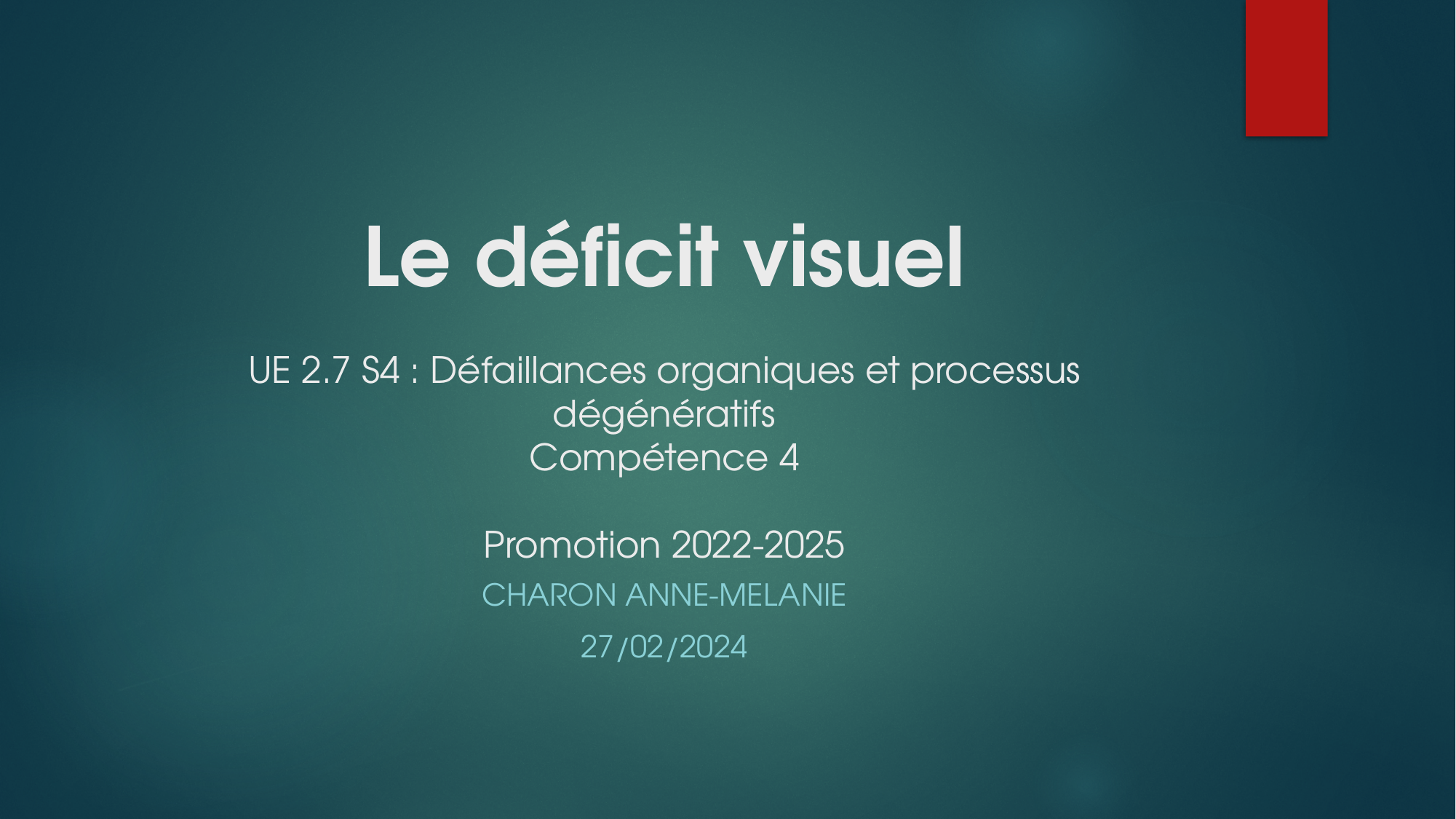

# Le déficit visuel UE 2.7 S4 : Défaillances organiques et processus dégénératifs Compétence 4 Promotion 2022-2025
CHARON Anne-MELANIE
27/02/2024